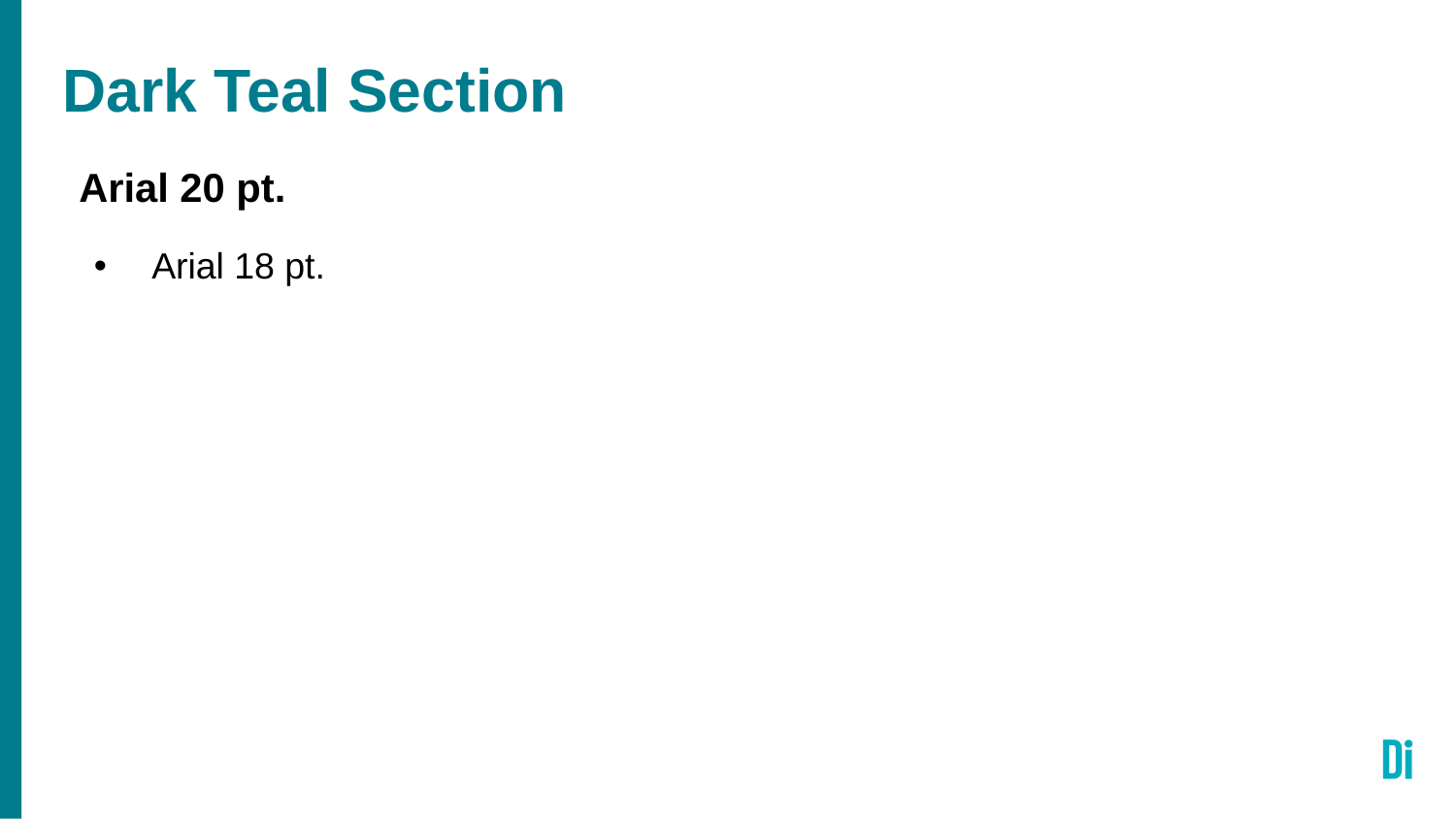

# Dark Teal Section
Arial 20 pt.

Arial 18 pt.